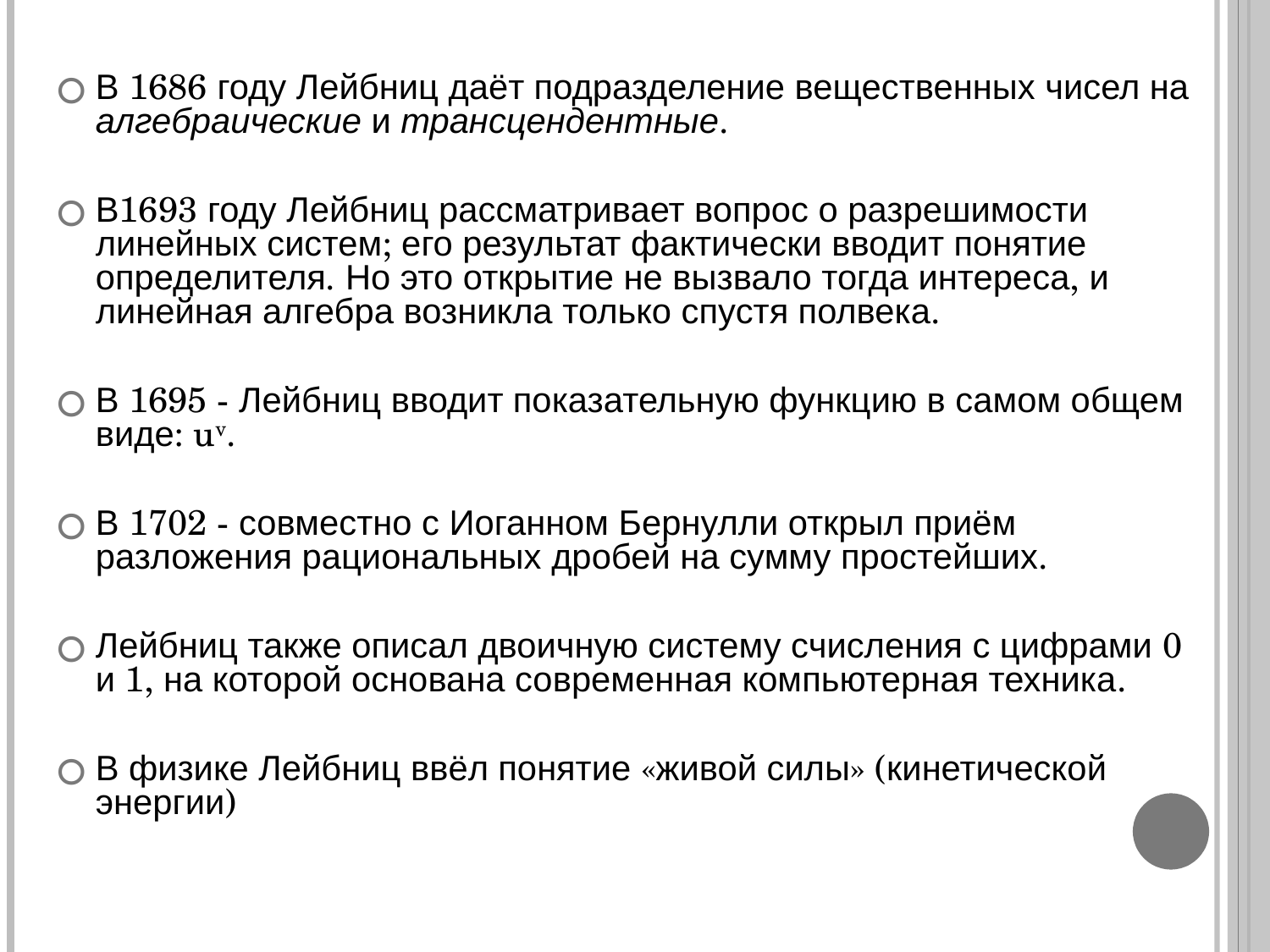

В 1686 году Лейбниц даёт подразделение вещественных чисел на алгебраические и трансцендентные.

В1693 году Лейбниц рассматривает вопрос о разрешимости линейных систем; его результат фактически вводит понятие определителя. Но это открытие не вызвало тогда интереса, и линейная алгебра возникла только спустя полвека.

В 1695 - Лейбниц вводит показательную функцию в самом общем виде: uv.

В 1702 - совместно с Иоганном Бернулли открыл приём разложения рациональных дробей на сумму простейших.

Лейбниц также описал двоичную систему счисления с цифрами 0 и 1, на которой основана современная компьютерная техника.

В физике Лейбниц ввёл понятие «живой силы» (кинетической энергии)